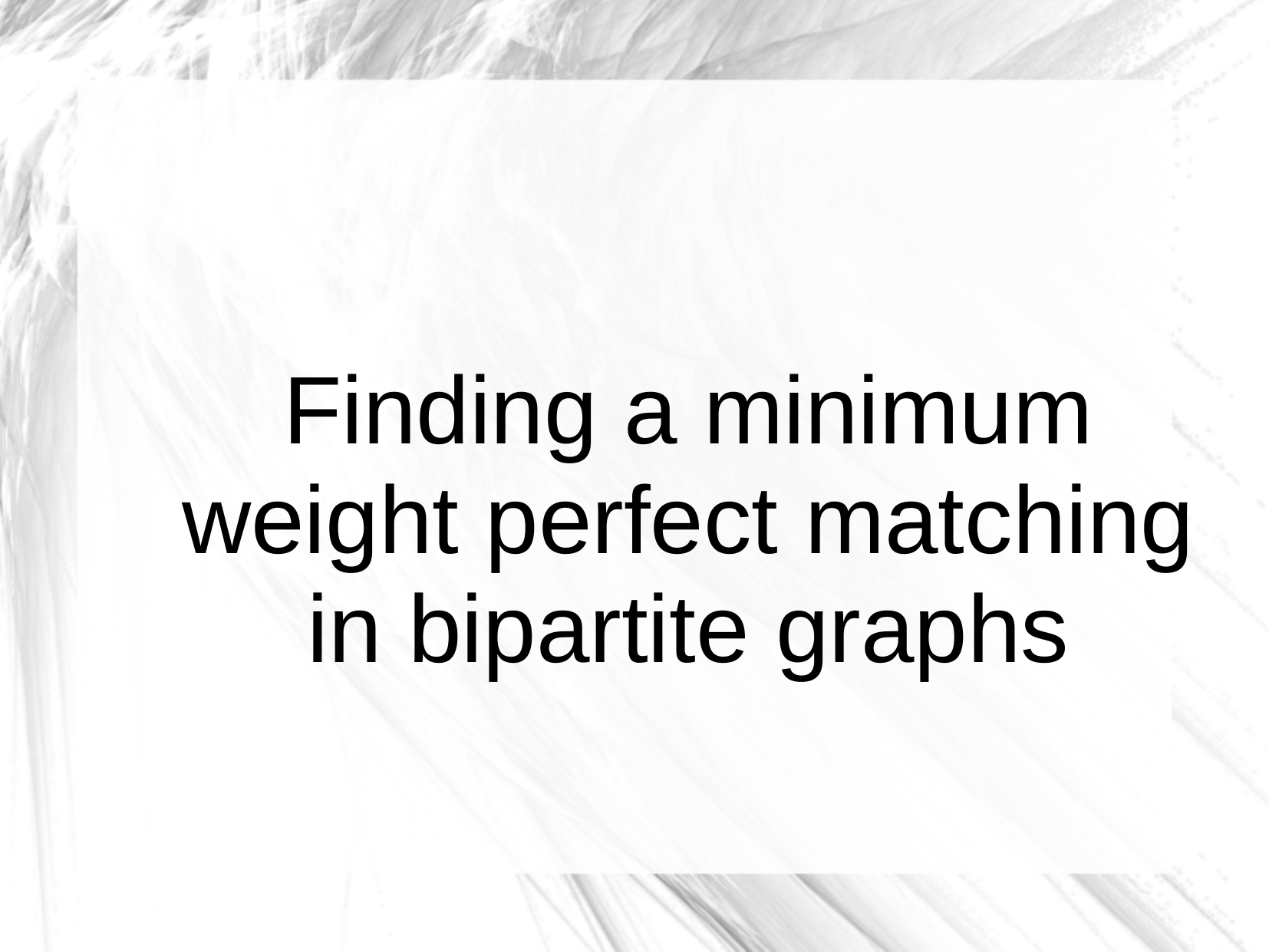

#
Finding a minimum weight perfect matching in bipartite graphs